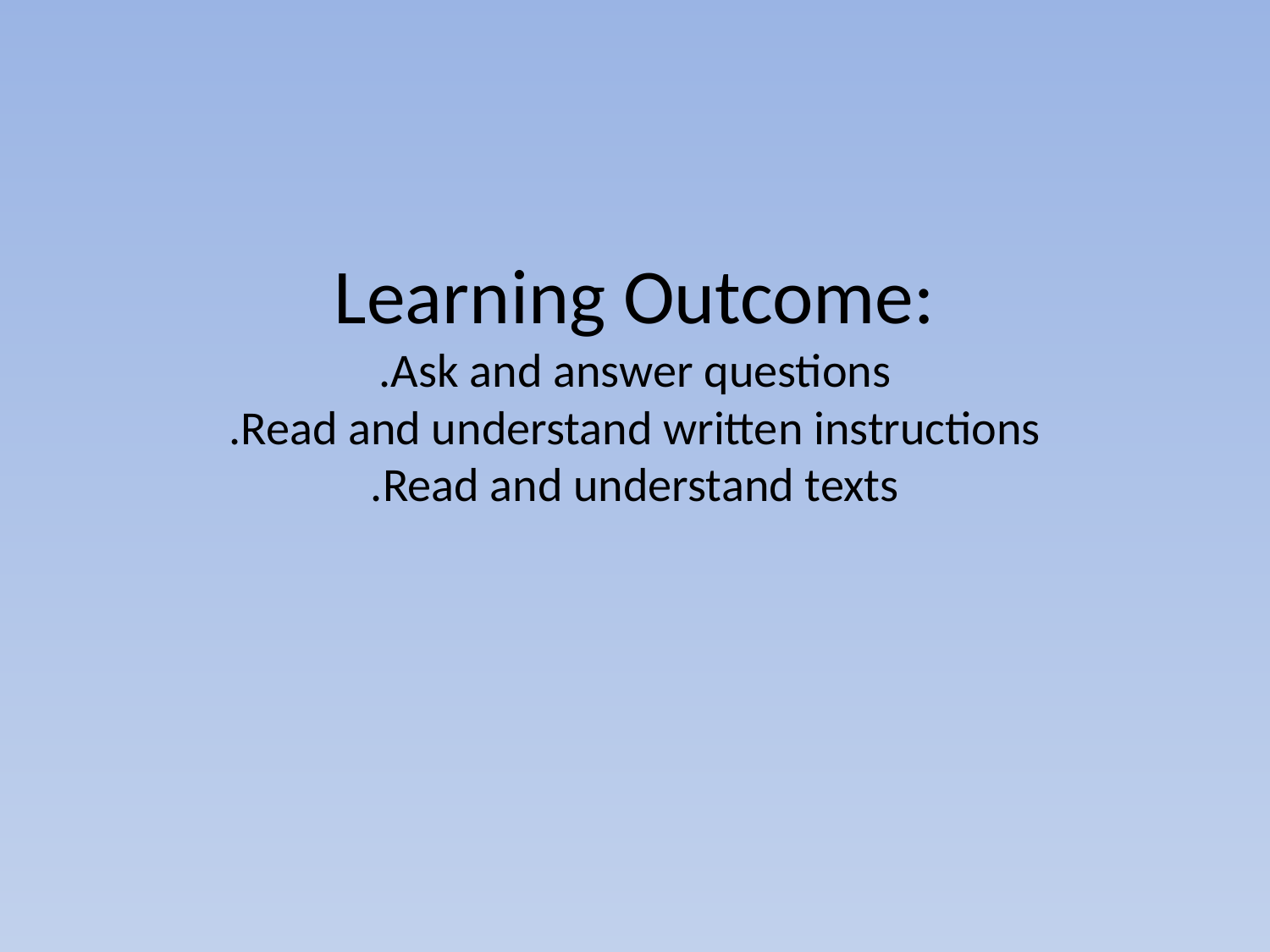

# Learning Outcome: .Ask and answer questions .Read and understand written instructions .Read and understand texts